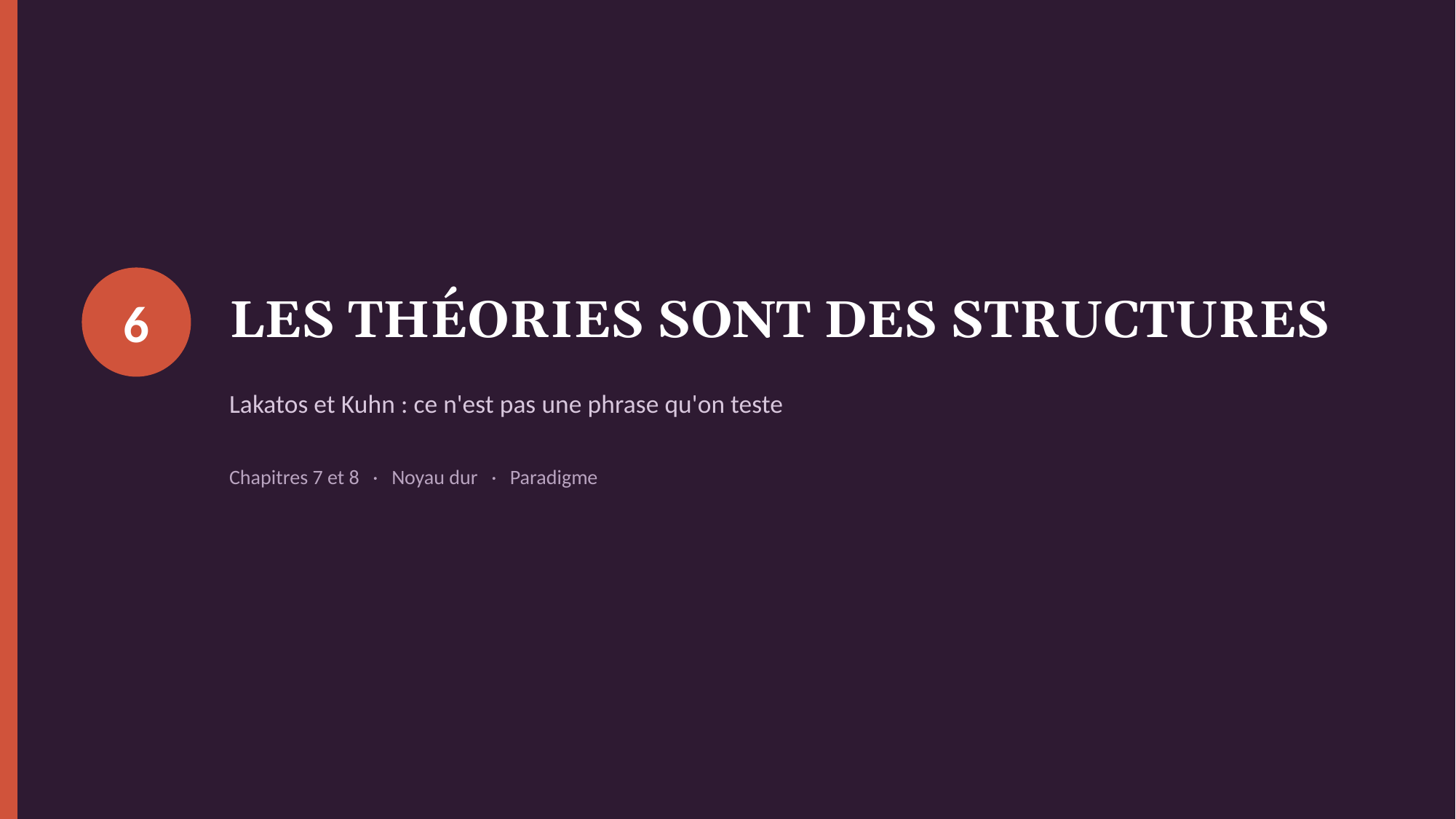

LES THÉORIES SONT DES STRUCTURES

6
Lakatos et Kuhn : ce n'est pas une phrase qu'on teste
Chapitres 7 et 8   ·   Noyau dur   ·   Paradigme